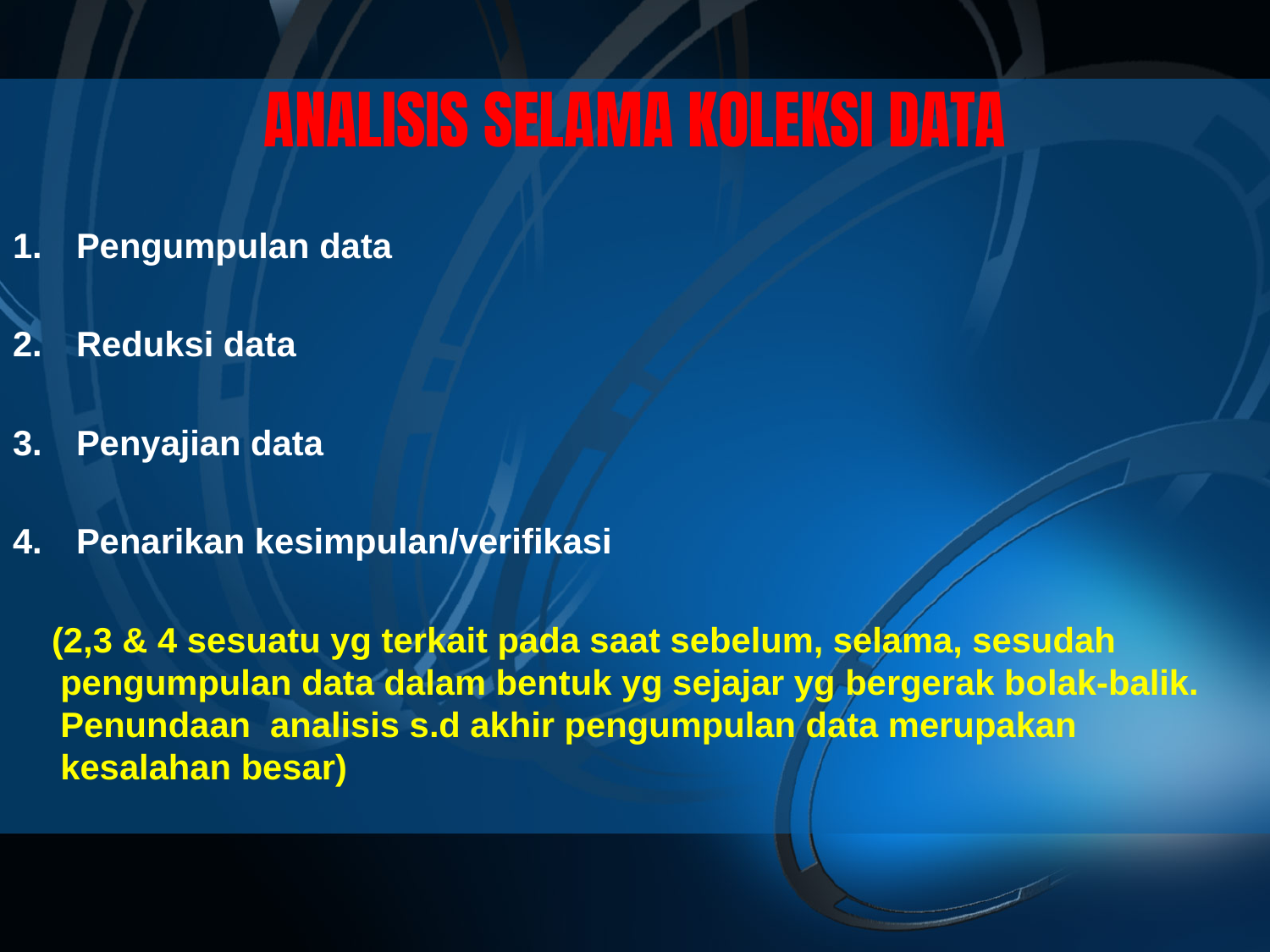

# ANALISIS SELAMA KOLEKSI DATA

Pengumpulan data

Reduksi data

Penyajian data

Penarikan kesimpulan/verifikasi

    (2,3 & 4 sesuatu yg terkait pada saat sebelum, selama, sesudah pengumpulan data dalam bentuk yg sejajar yg bergerak bolak-balik. Penundaan  analisis s.d akhir pengumpulan data merupakan kesalahan besar)